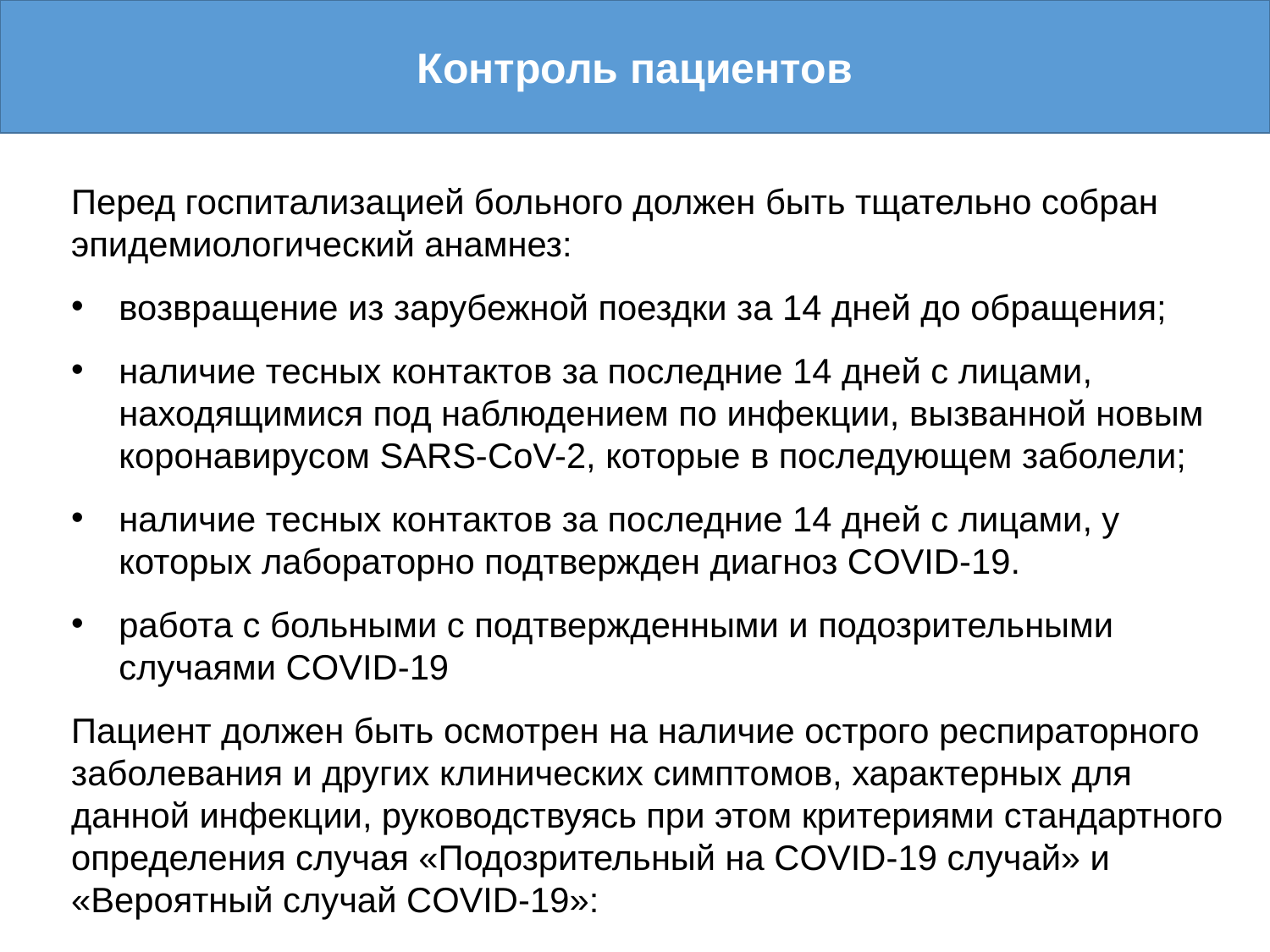

Контроль пациентов
Перед госпитализацией больного должен быть тщательно собран эпидемиологический анамнез:
возвращение из зарубежной поездки за 14 дней до обращения;
наличие тесных контактов за последние 14 дней с лицами, находящимися под наблюдением по инфекции, вызванной новым коронавирусом SARS-CoV-2, которые в последующем заболели;
наличие тесных контактов за последние 14 дней с лицами, у которых лабораторно подтвержден диагноз COVID-19.
работа с больными с подтвержденными и подозрительными случаями COVID-19
Пациент должен быть осмотрен на наличие острого респираторного заболевания и других клинических симптомов, характерных для данной инфекции, руководствуясь при этом критериями стандартного определения случая «Подозрительный на COVID-19 случай» и «Вероятный случай COVID-19»: